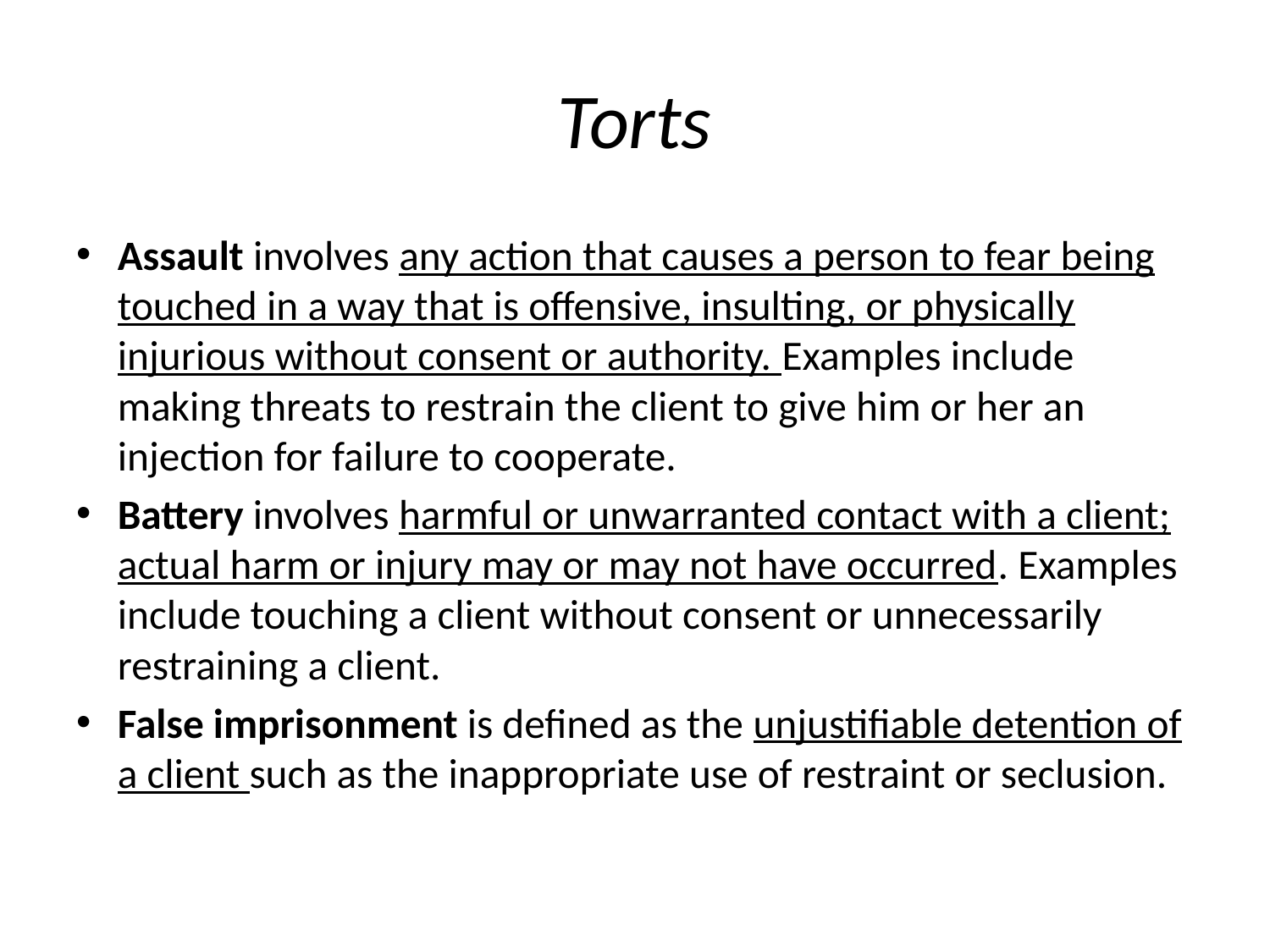

# Torts
Assault involves any action that causes a person to fear being touched in a way that is offensive, insulting, or physically injurious without consent or authority. Examples include making threats to restrain the client to give him or her an injection for failure to cooperate.
Battery involves harmful or unwarranted contact with a client; actual harm or injury may or may not have occurred. Examples include touching a client without consent or unnecessarily restraining a client.
False imprisonment is defined as the unjustifiable detention of a client such as the inappropriate use of restraint or seclusion.